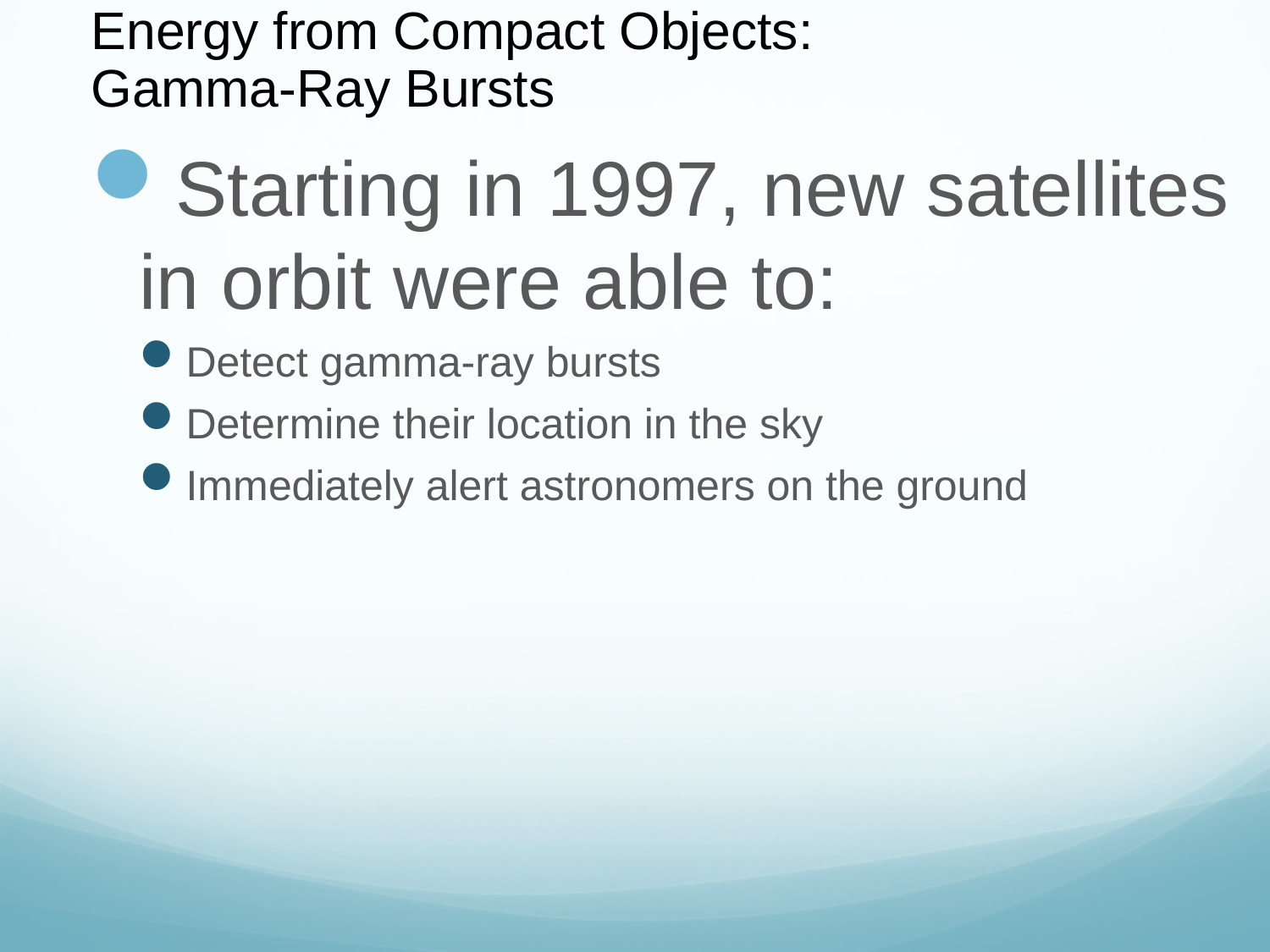

Energy from Compact Objects:
Gamma-Ray Bursts
Starting in 1997, new satellites in orbit were able to:
Detect gamma-ray bursts
Determine their location in the sky
Immediately alert astronomers on the ground